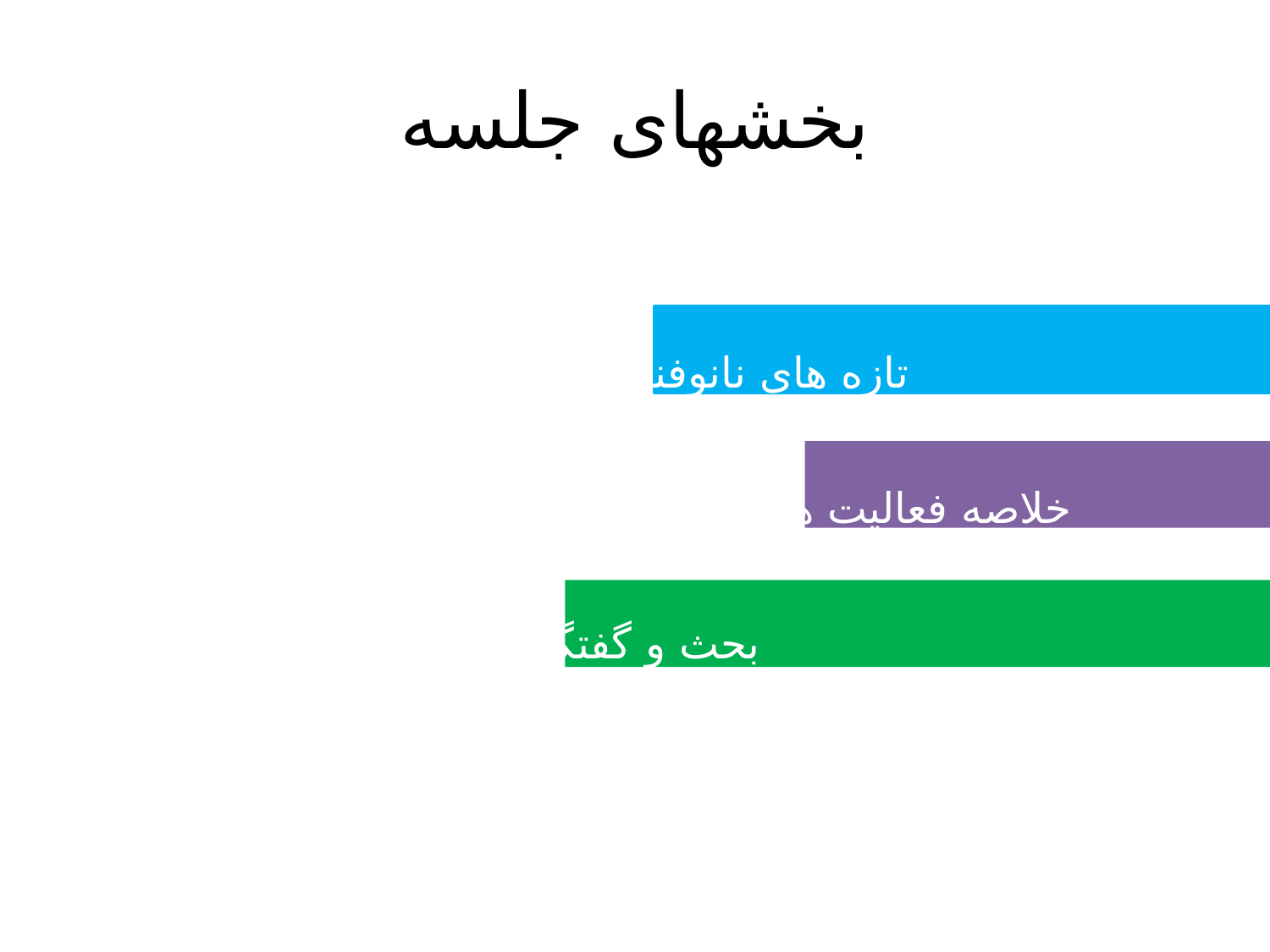

# بخشهای جلسه
                     تازه های نانوفناوری
         خلاصه فعالیت ها
                                بحث و گفتگو علمی